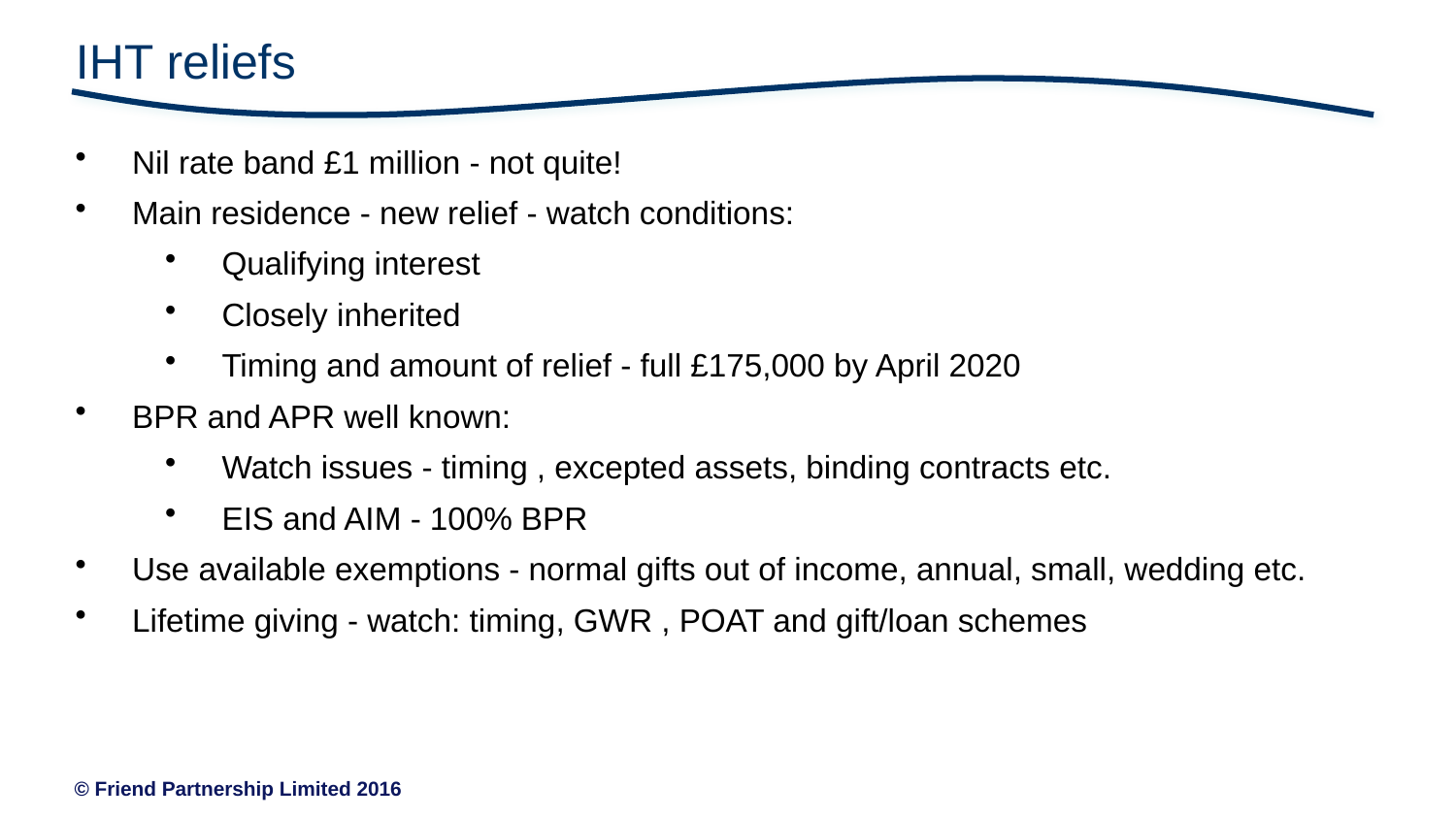

# IHT reliefs
Nil rate band £1 million - not quite!
Main residence - new relief - watch conditions:
Qualifying interest
Closely inherited
Timing and amount of relief - full £175,000 by April 2020
BPR and APR well known:
Watch issues - timing , excepted assets, binding contracts etc.
EIS and AIM - 100% BPR
Use available exemptions - normal gifts out of income, annual, small, wedding etc.
Lifetime giving - watch: timing, GWR , POAT and gift/loan schemes